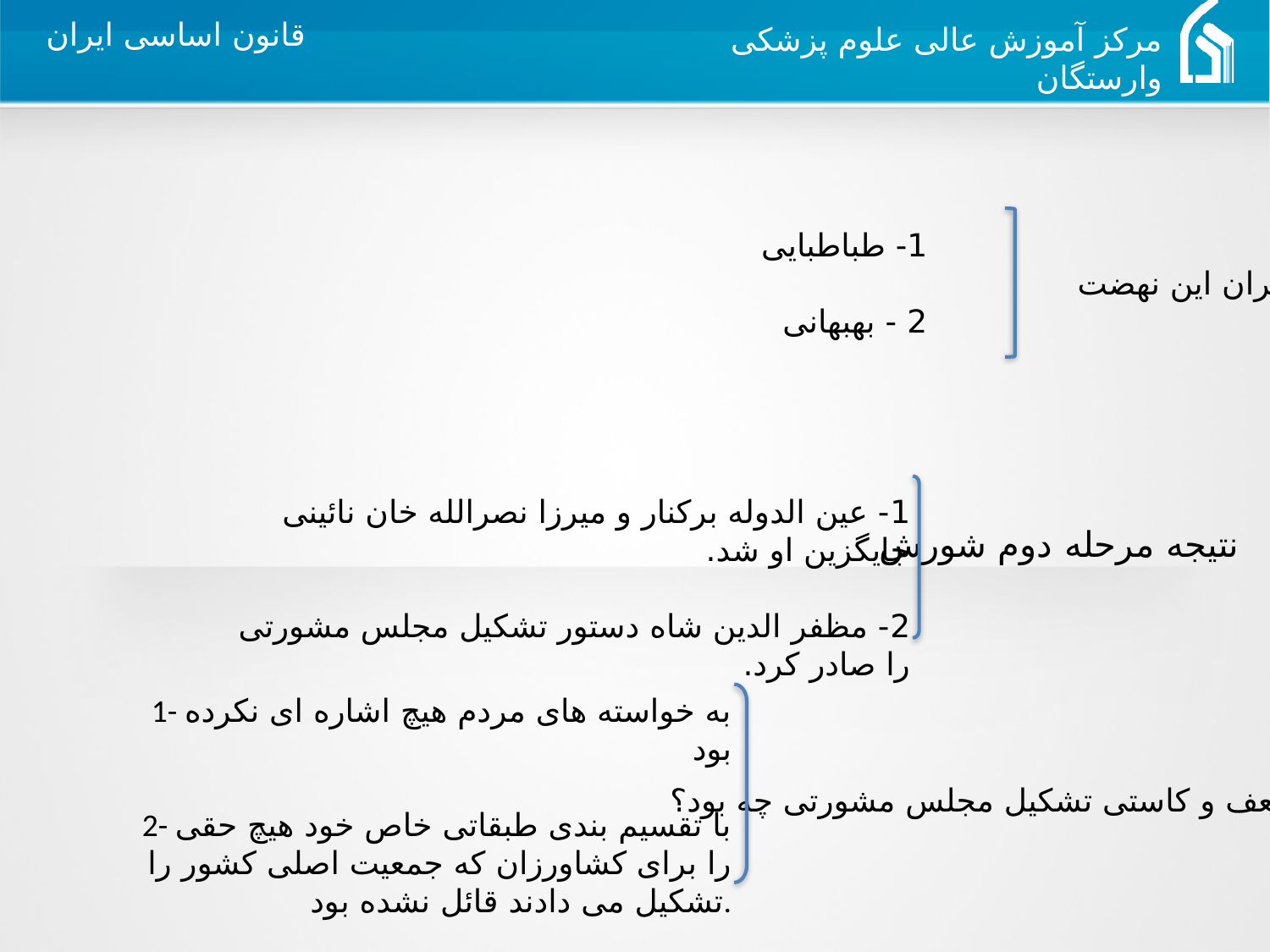

1- طباطبایی
رهبران این نهضت
	                                      2 - بهبهانی

1- عین الدوله برکنار و میرزا نصرالله خان نائینی جایگزین او شد.

2- مظفر الدین شاه دستور تشکیل مجلس مشورتی را صادر کرد.
نتیجه مرحله دوم شورش
1- به خواسته های مردم هیچ اشاره ای نکرده بود

2- با تقسیم بندی طبقاتی خاص خود هیچ حقی را برای کشاورزان که جمعیت اصلی کشور را تشکیل می دادند قائل نشده بود.

ضعف و کاستی تشکیل مجلس مشورتی چه بود؟